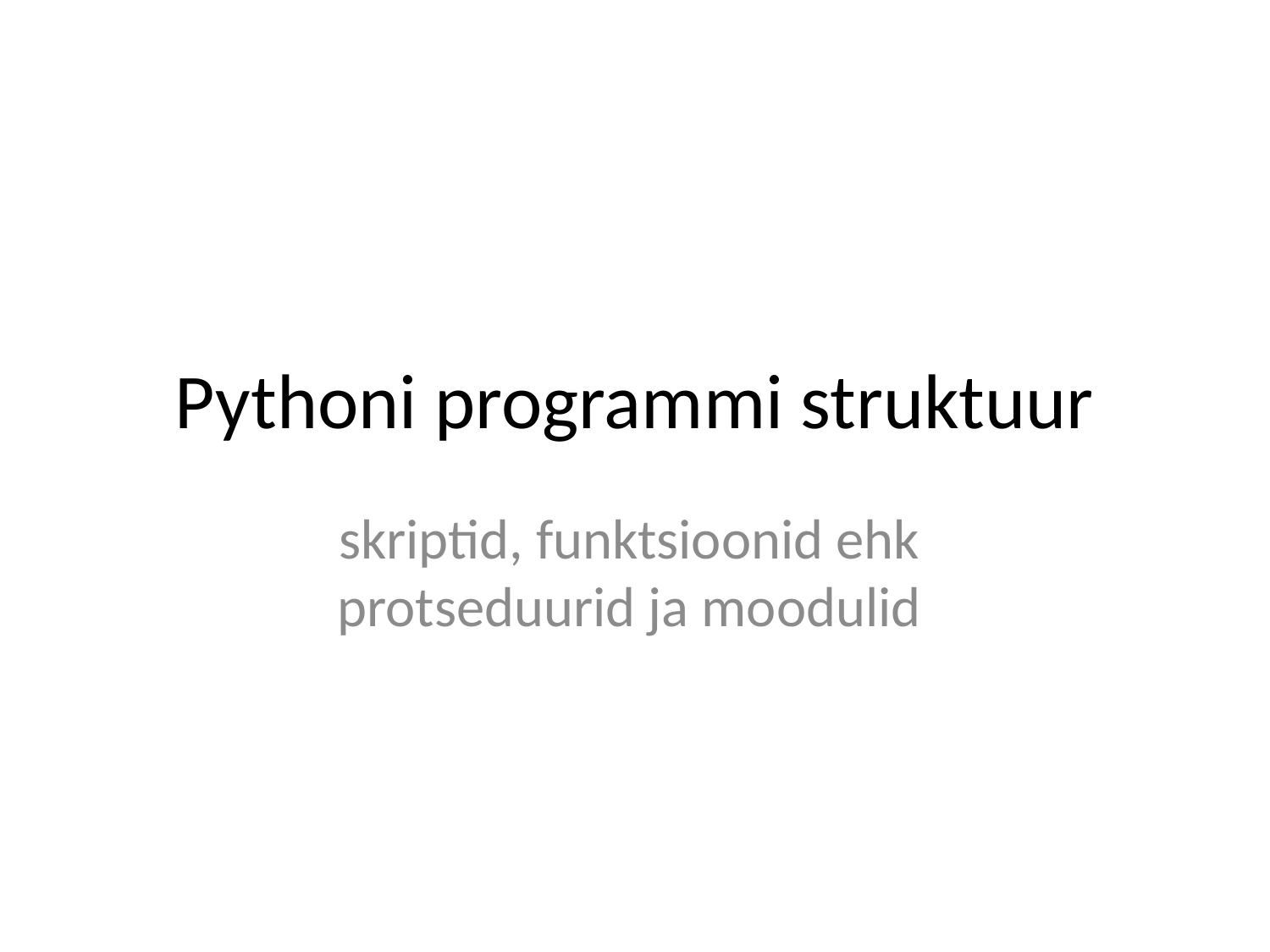

# Pythoni programmi struktuur
skriptid, funktsioonid ehk protseduurid ja moodulid